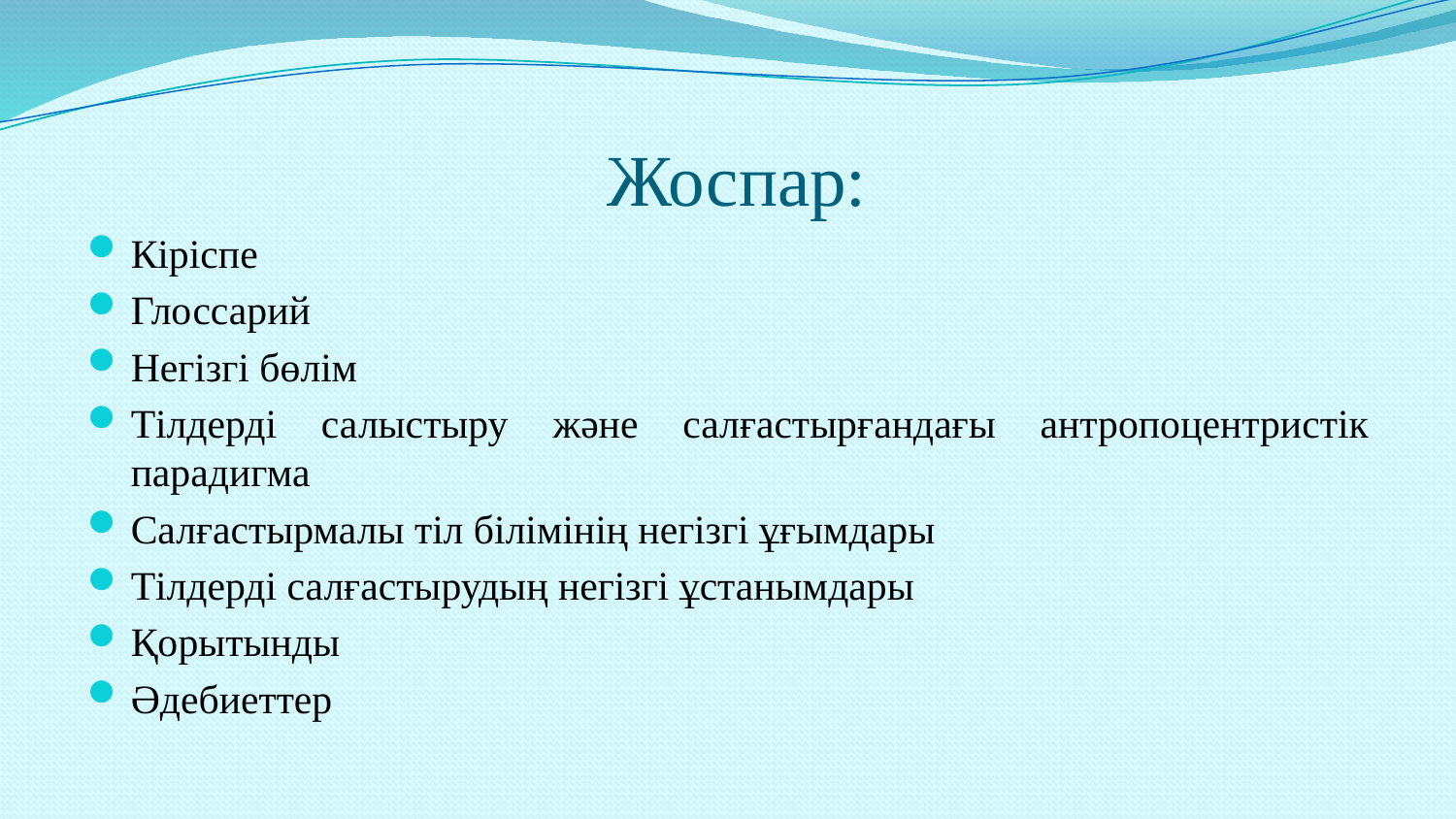

# Жоспар:
Кіріспе
Глоссарий
Негізгі бөлім
Тілдерді салыстыру және салғастырғандағы антропоцентристік парадигма
Салғастырмалы тіл білімінің негізгі ұғымдары
Тілдерді салғастырудың негізгі ұстанымдары
Қорытынды
Әдебиеттер